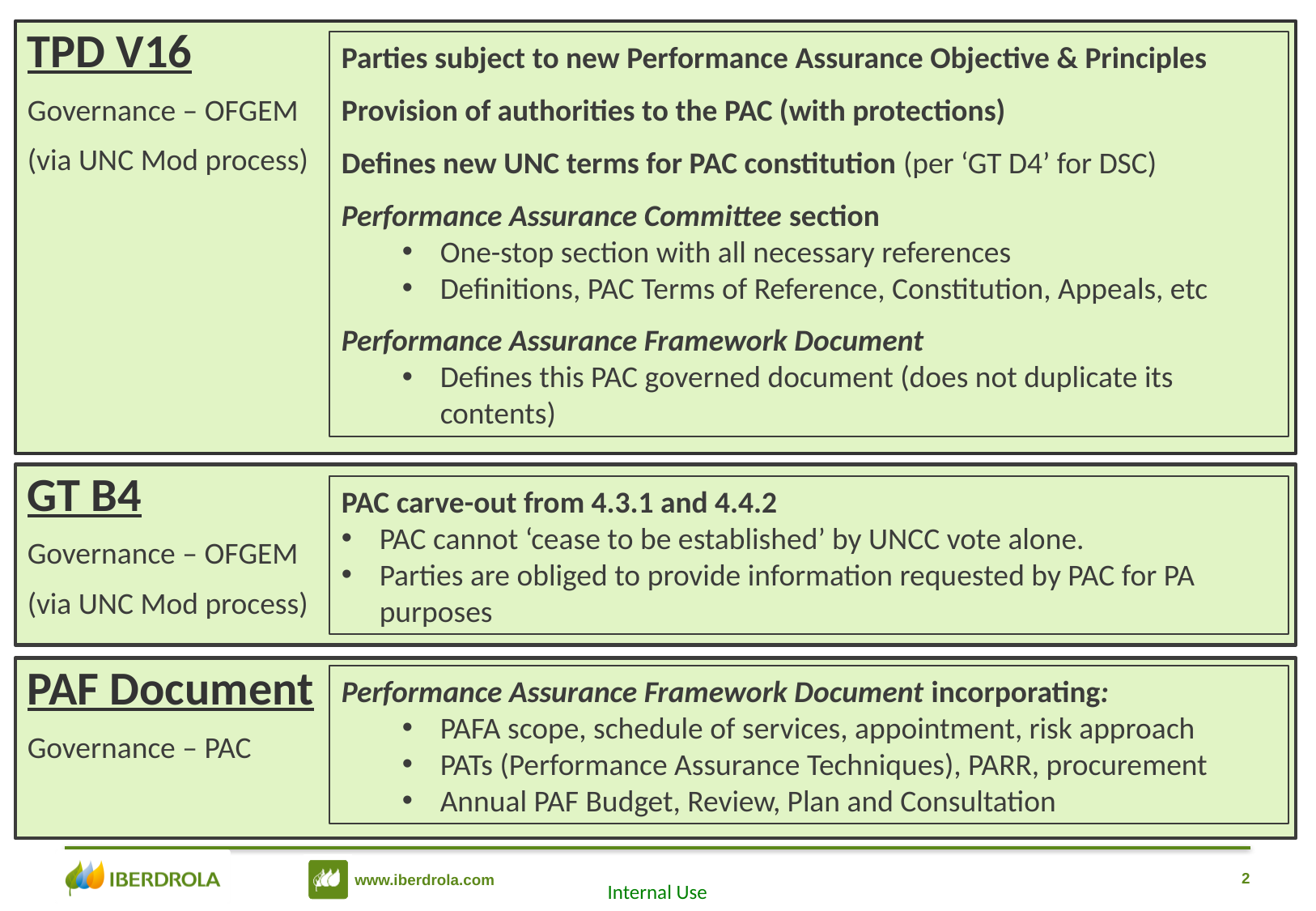

# Texts / example: Various lines with items highlighted in column
TPD V16
Governance – OFGEM
(via UNC Mod process)
Parties subject to new Performance Assurance Objective & Principles

Provision of authorities to the PAC (with protections)

Defines new UNC terms for PAC constitution (per ‘GT D4’ for DSC)

Performance Assurance Committee section
One-stop section with all necessary references
Definitions, PAC Terms of Reference, Constitution, Appeals, etc

Performance Assurance Framework Document
Defines this PAC governed document (does not duplicate its contents)

GT B4
Governance – OFGEM
(via UNC Mod process)
PAC carve-out from 4.3.1 and 4.4.2
PAC cannot ‘cease to be established’ by UNCC vote alone.
Parties are obliged to provide information requested by PAC for PA purposes
PAF Document
Governance – PAC
Performance Assurance Framework Document incorporating:
PAFA scope, schedule of services, appointment, risk approach
PATs (Performance Assurance Techniques), PARR, procurement
Annual PAF Budget, Review, Plan and Consultation